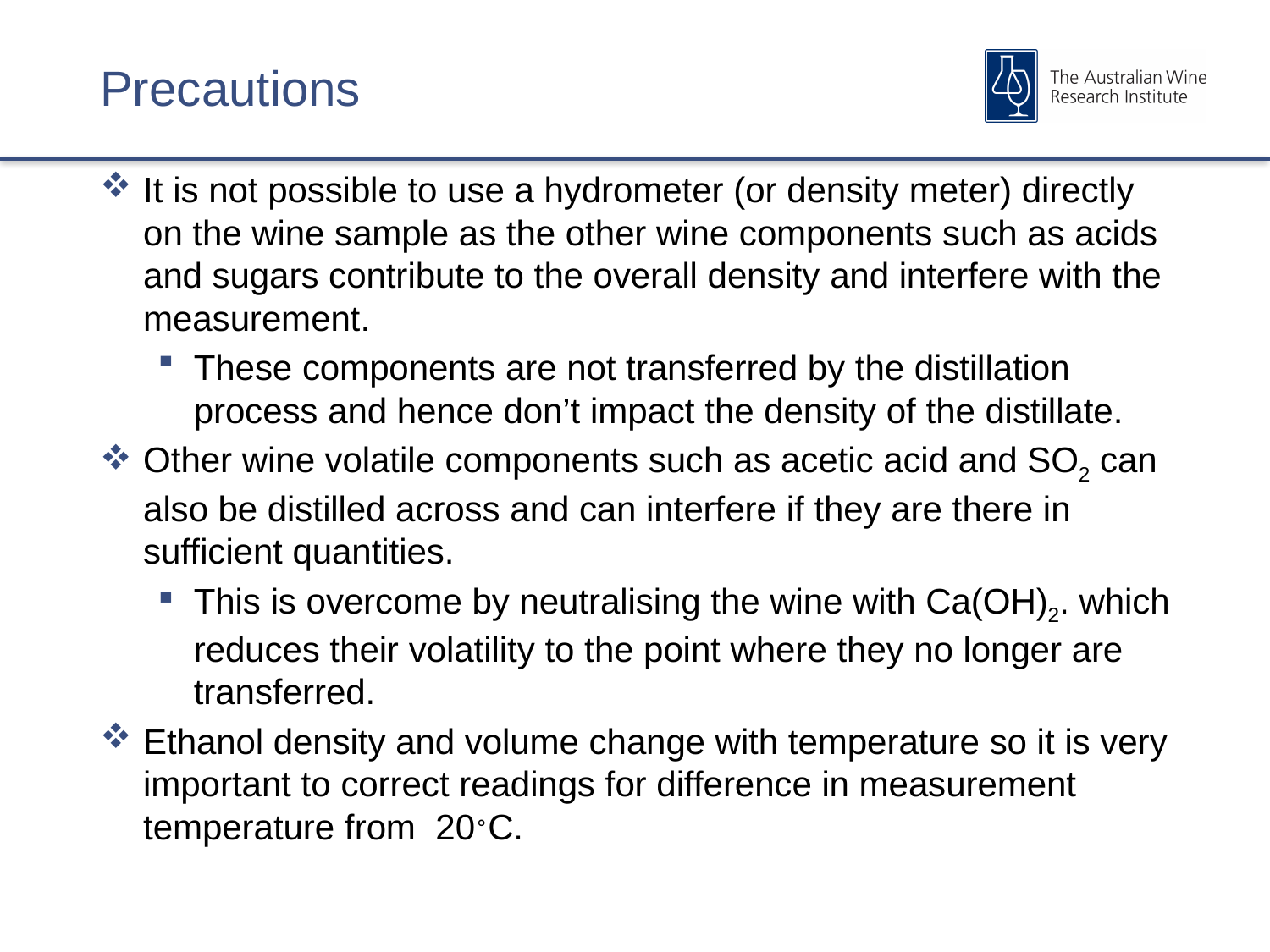

# Precautions
It is not possible to use a hydrometer (or density meter) directly on the wine sample as the other wine components such as acids and sugars contribute to the overall density and interfere with the measurement.
These components are not transferred by the distillation process and hence don’t impact the density of the distillate.
Other wine volatile components such as acetic acid and SO2 can also be distilled across and can interfere if they are there in sufficient quantities.
This is overcome by neutralising the wine with Ca(OH)2. which reduces their volatility to the point where they no longer are transferred.
Ethanol density and volume change with temperature so it is very important to correct readings for difference in measurement temperature from  20∘C.